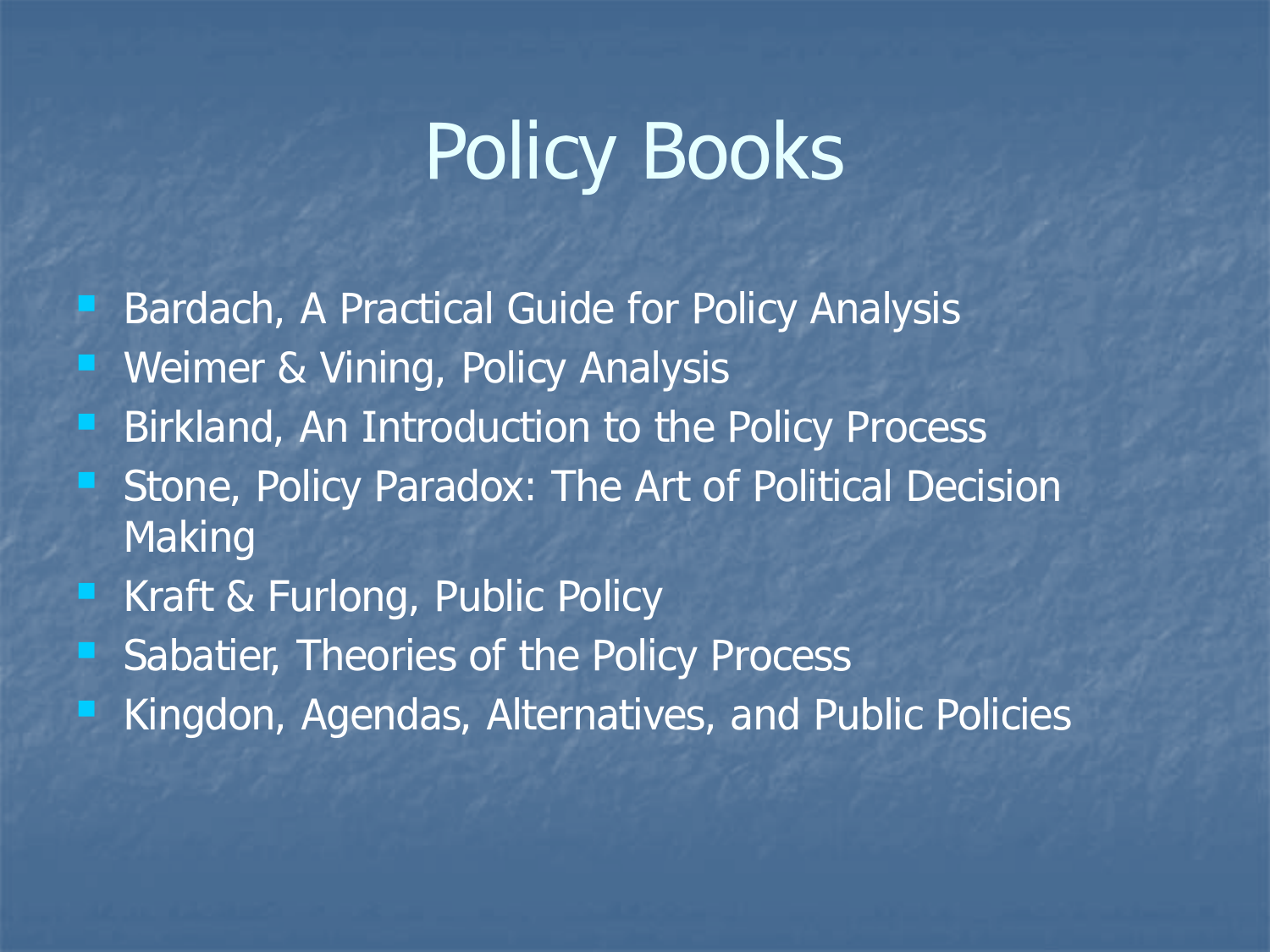

# Policy Books
Bardach, A Practical Guide for Policy Analysis
Weimer & Vining, Policy Analysis
Birkland, An Introduction to the Policy Process
Stone, Policy Paradox: The Art of Political Decision Making
Kraft & Furlong, Public Policy
Sabatier, Theories of the Policy Process
Kingdon, Agendas, Alternatives, and Public Policies